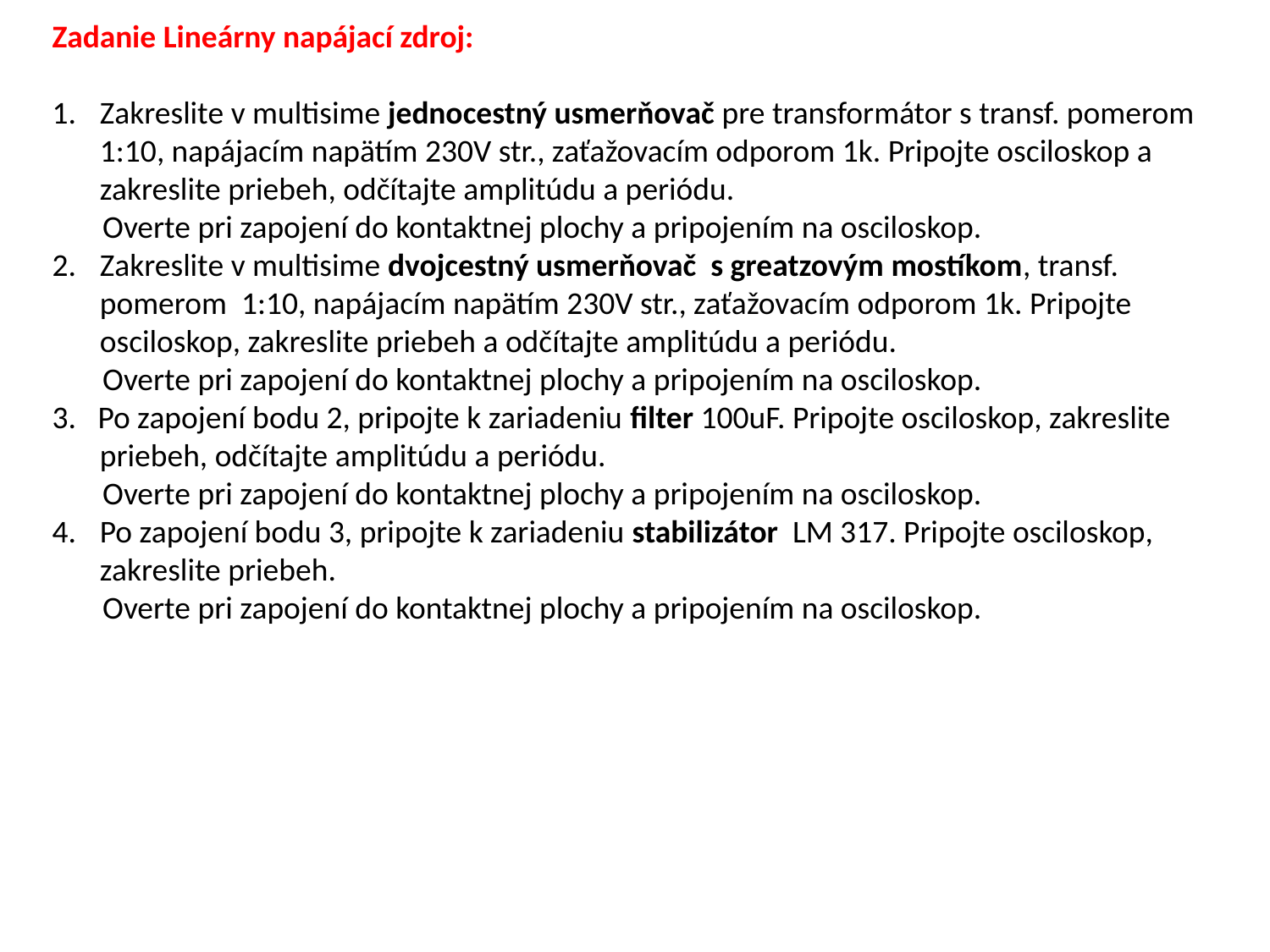

Zadanie Lineárny napájací zdroj:

Zakreslite v multisime jednocestný usmerňovač pre transformátor s transf. pomerom 1:10, napájacím napätím 230V str., zaťažovacím odporom 1k. Pripojte osciloskop a zakreslite priebeh, odčítajte amplitúdu a periódu.
       Overte pri zapojení do kontaktnej plochy a pripojením na osciloskop.
Zakreslite v multisime dvojcestný usmerňovač  s greatzovým mostíkom, transf. pomerom  1:10, napájacím napätím 230V str., zaťažovacím odporom 1k. Pripojte osciloskop, zakreslite priebeh a odčítajte amplitúdu a periódu.
       Overte pri zapojení do kontaktnej plochy a pripojením na osciloskop.
3.   Po zapojení bodu 2, pripojte k zariadeniu filter 100uF. Pripojte osciloskop, zakreslite priebeh, odčítajte amplitúdu a periódu.
       Overte pri zapojení do kontaktnej plochy a pripojením na osciloskop.
Po zapojení bodu 3, pripojte k zariadeniu stabilizátor  LM 317. Pripojte osciloskop, zakreslite priebeh.
       Overte pri zapojení do kontaktnej plochy a pripojením na osciloskop.